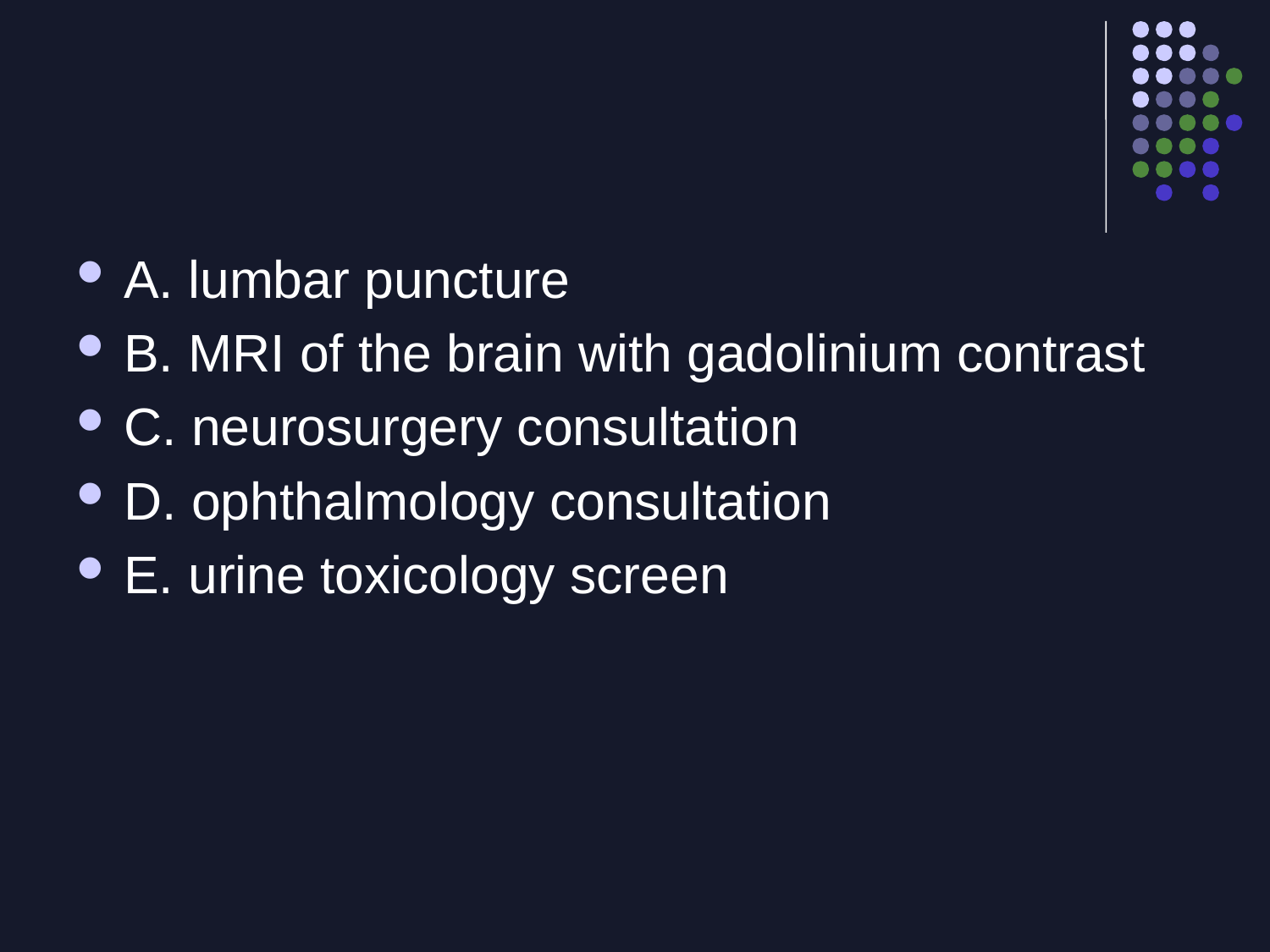

A. lumbar puncture
B. MRI of the brain with gadolinium contrast
C. neurosurgery consultation
D. ophthalmology consultation
E. urine toxicology screen